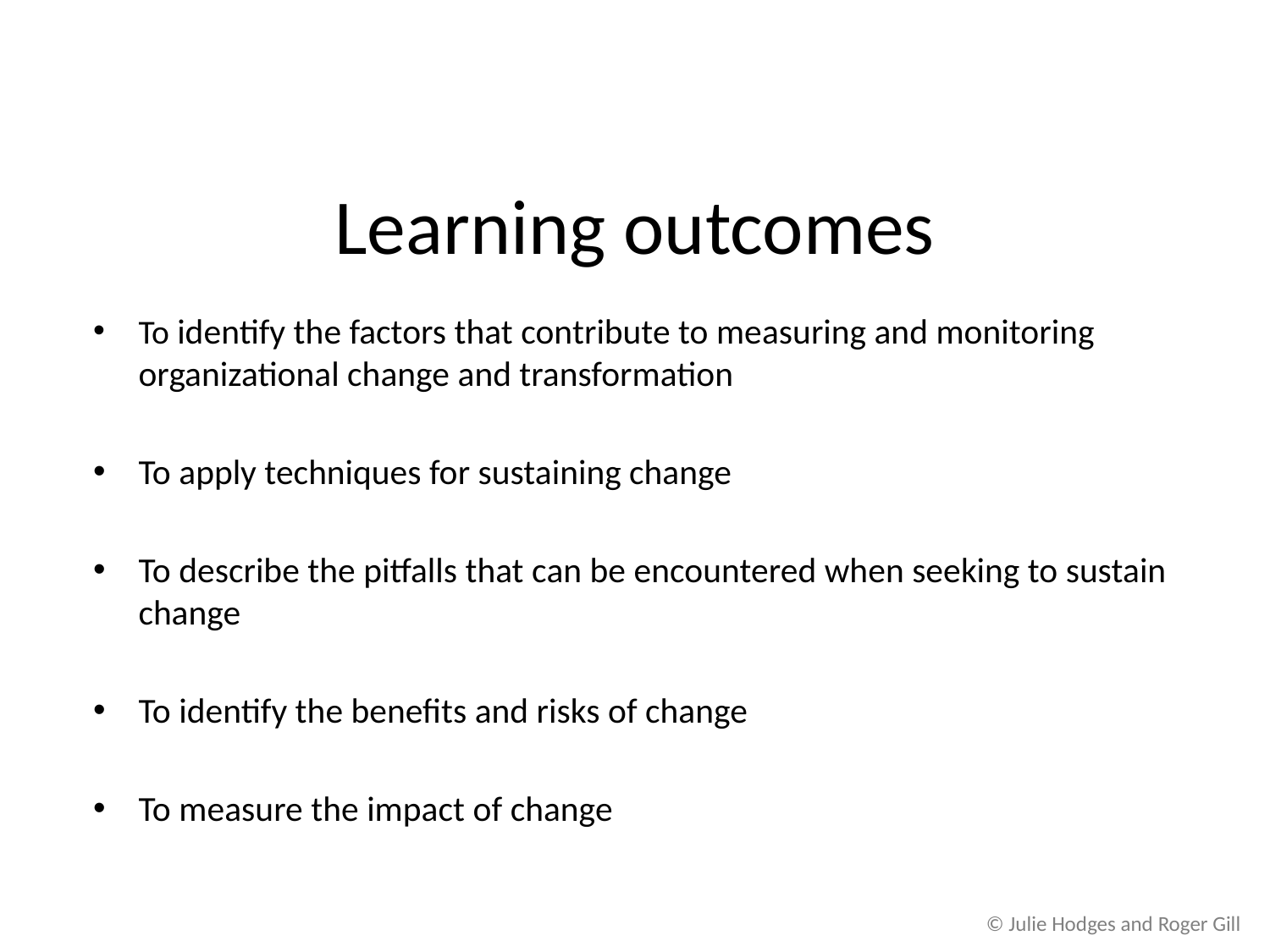

# Learning outcomes
To identify the factors that contribute to measuring and monitoring organizational change and transformation

To apply techniques for sustaining change

To describe the pitfalls that can be encountered when seeking to sustain change

To identify the benefits and risks of change

To measure the impact of change

© Julie Hodges and Roger Gill